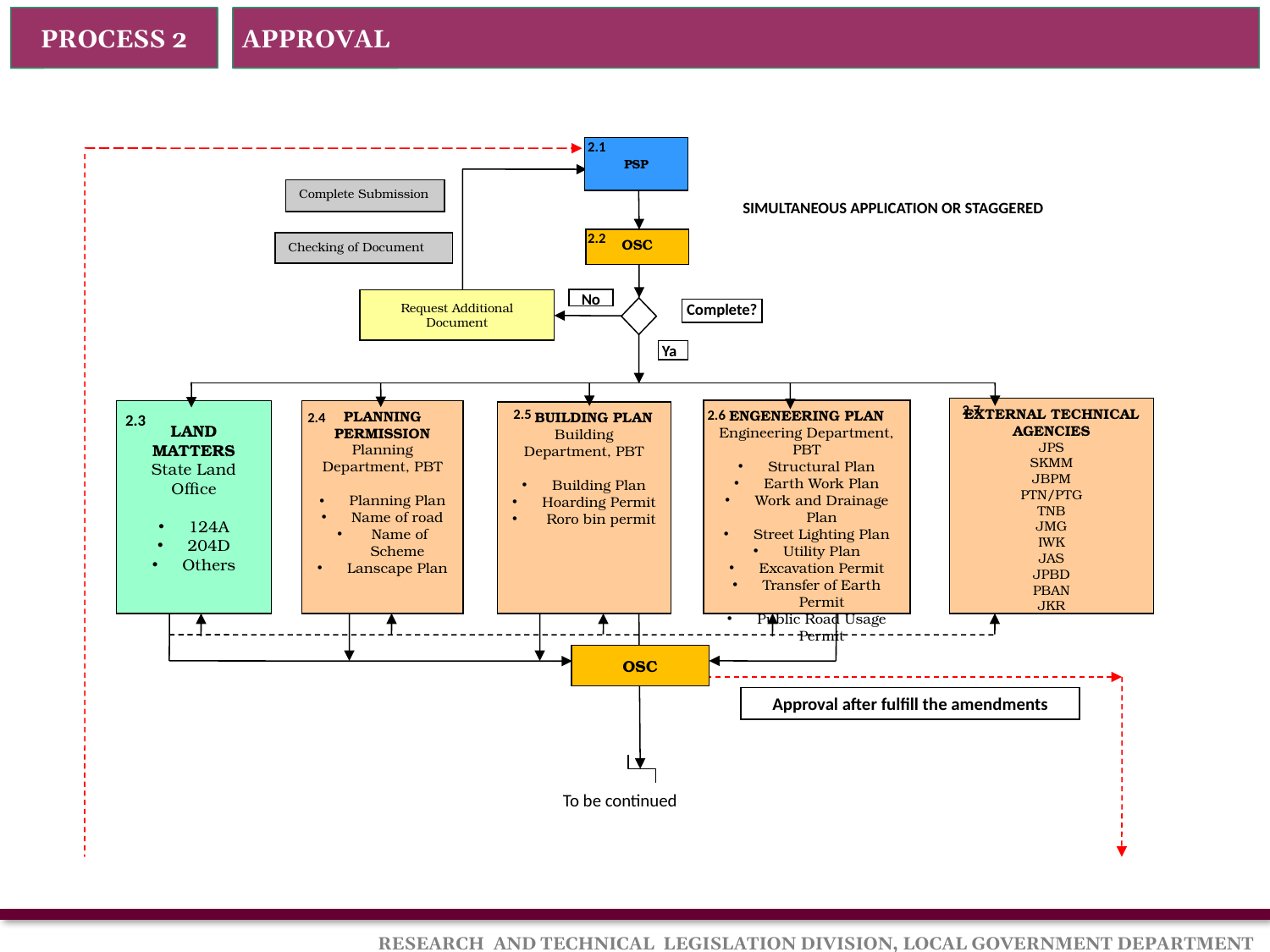

PROCESS 2
APPROVAL
2.1
PSP

Complete Submission

SIMULTANEOUS APPLICATION OR STAGGERED
2.2
2.2
OSC
Checking of Document

No
Request Additional Document

Complete?
 Ya

2.7
EXTERNAL TECHNICAL AGENCIES
JPS
SKMM
JBPM
PTN/PTG
TNB
JMG
IWK
JAS
JPBD
PBAN
JKR
ENGENEERING PLAN
Engineering Department, PBT
Structural Plan
Earth Work Plan
Work and Drainage Plan
Street Lighting Plan
Utility Plan
Excavation Permit
Transfer of Earth Permit
Public Road Usage Permit
PLANNING PERMISSION
Planning Department, PBT

Planning Plan
Name of road
 Name of Scheme
Lanscape Plan

LAND MATTERS
State Land Office

124A
204D
Others

2.5
    BUILDING PLAN
Building Department, PBT

Building Plan
Hoarding Permit
 Roro bin permit
2.6
2.4
2.3

2.8
Approval after fulfill the amendments
To be continued

OSC
                                                          RESEARCH  AND TECHNICAL  LEGISLATION DIVISION, LOCAL GOVERNMENT DEPARTMENT